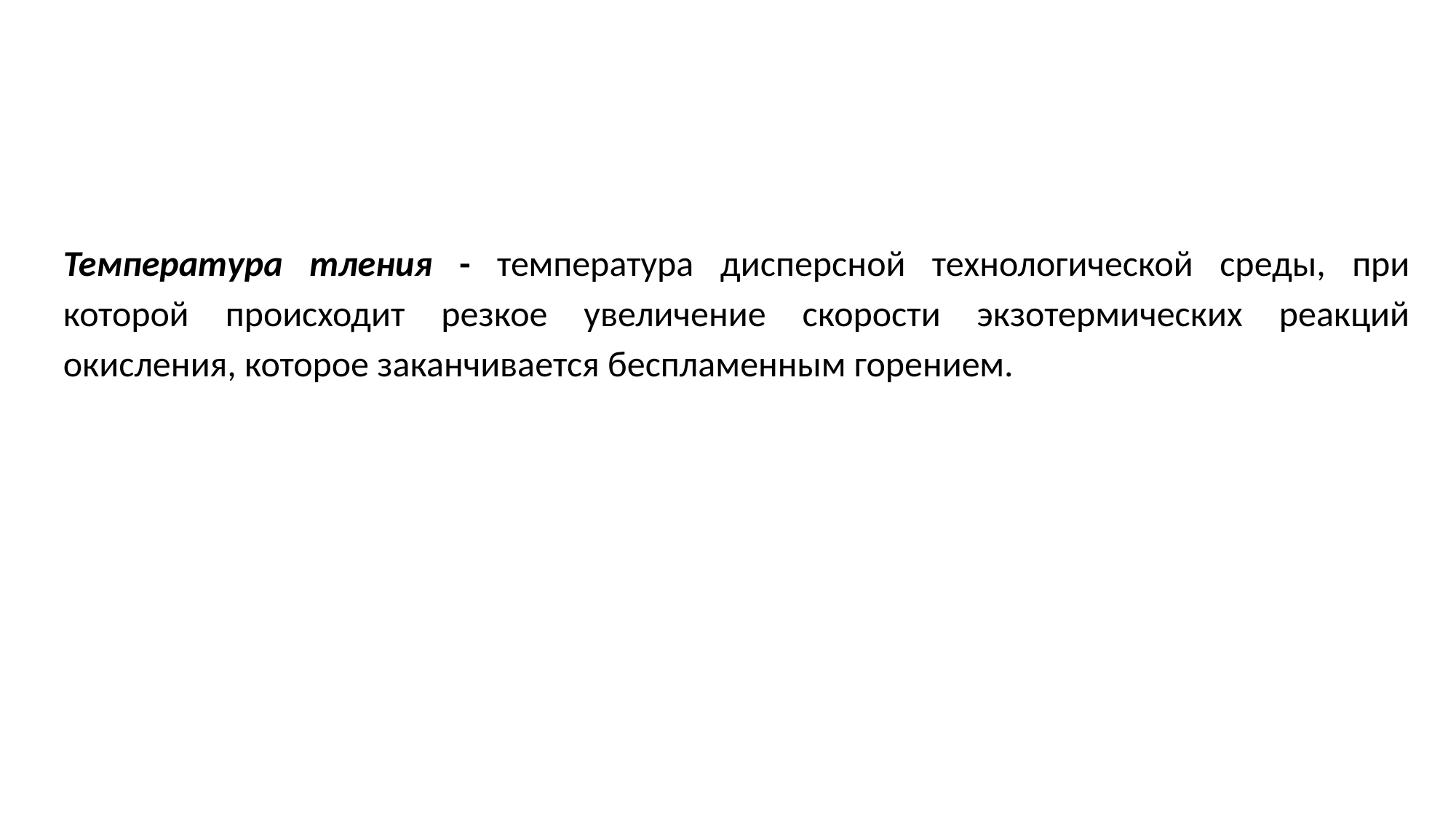

Температура тления - температура дисперсной технологической среды, при которой происходит резкое увеличение скорости экзотермических реакций окисления, которое заканчивается беспламенным горением.